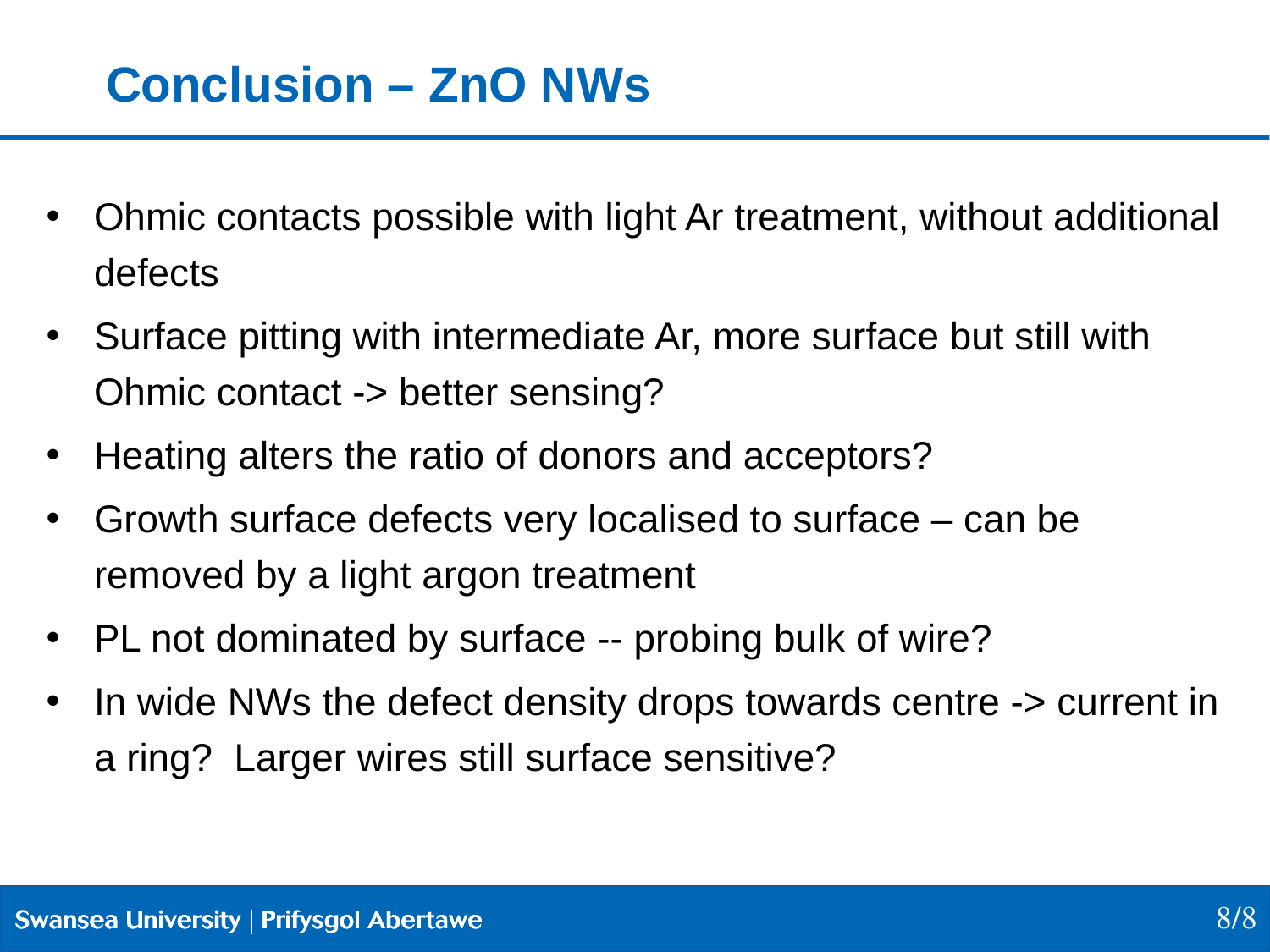

# Conclusion – ZnO NWs
Ohmic contacts possible with light Ar treatment, without additional defects
Surface pitting with intermediate Ar, more surface but still with Ohmic contact -> better sensing?
Heating alters the ratio of donors and acceptors?
Growth surface defects very localised to surface – can be removed by a light argon treatment
PL not dominated by surface -- probing bulk of wire?
In wide NWs the defect density drops towards centre -> current in a ring?  Larger wires still surface sensitive?